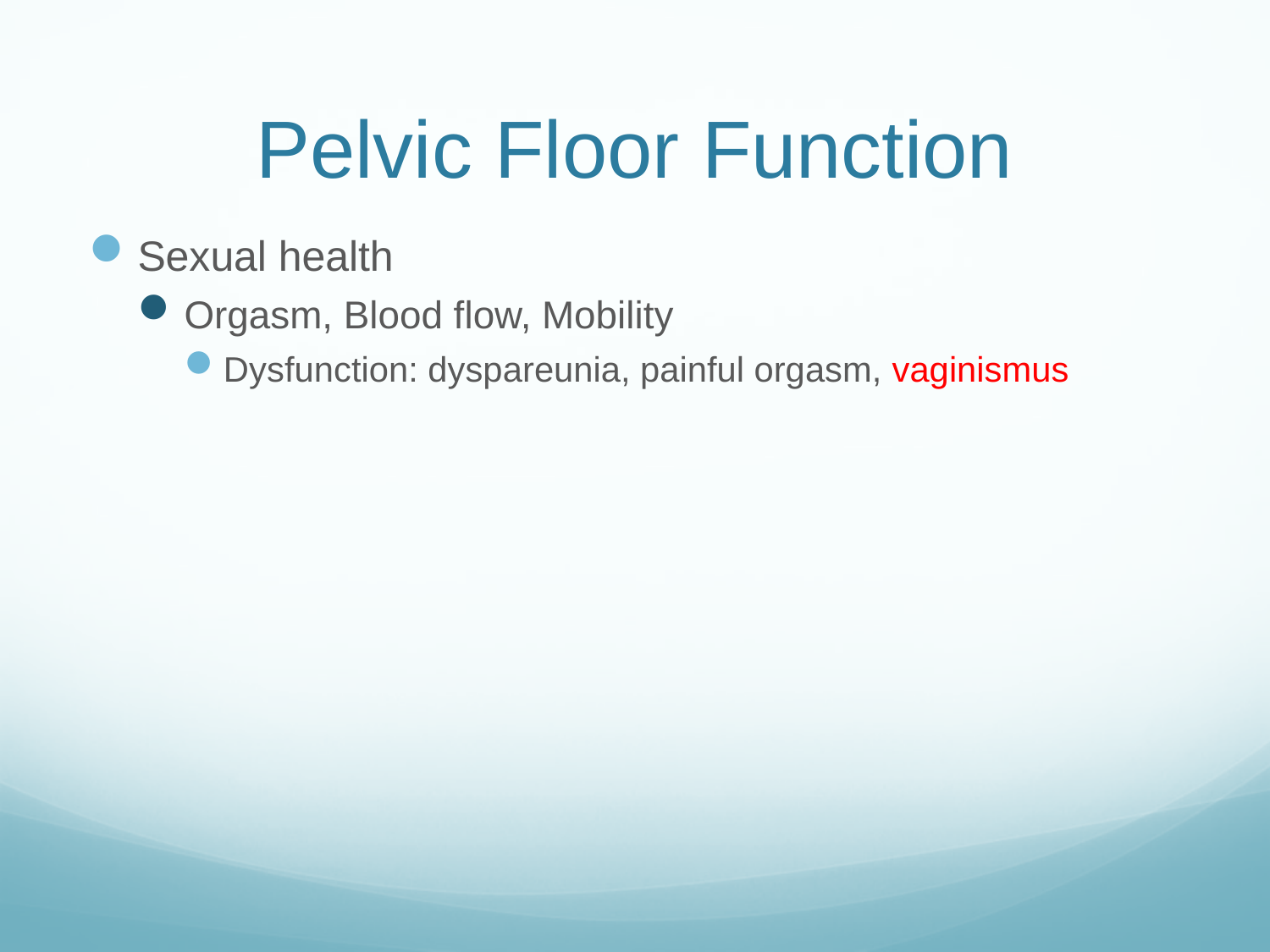

# Pelvic Floor Function
Sexual health
Orgasm, Blood flow, Mobility
Dysfunction: dyspareunia, painful orgasm, vaginismus